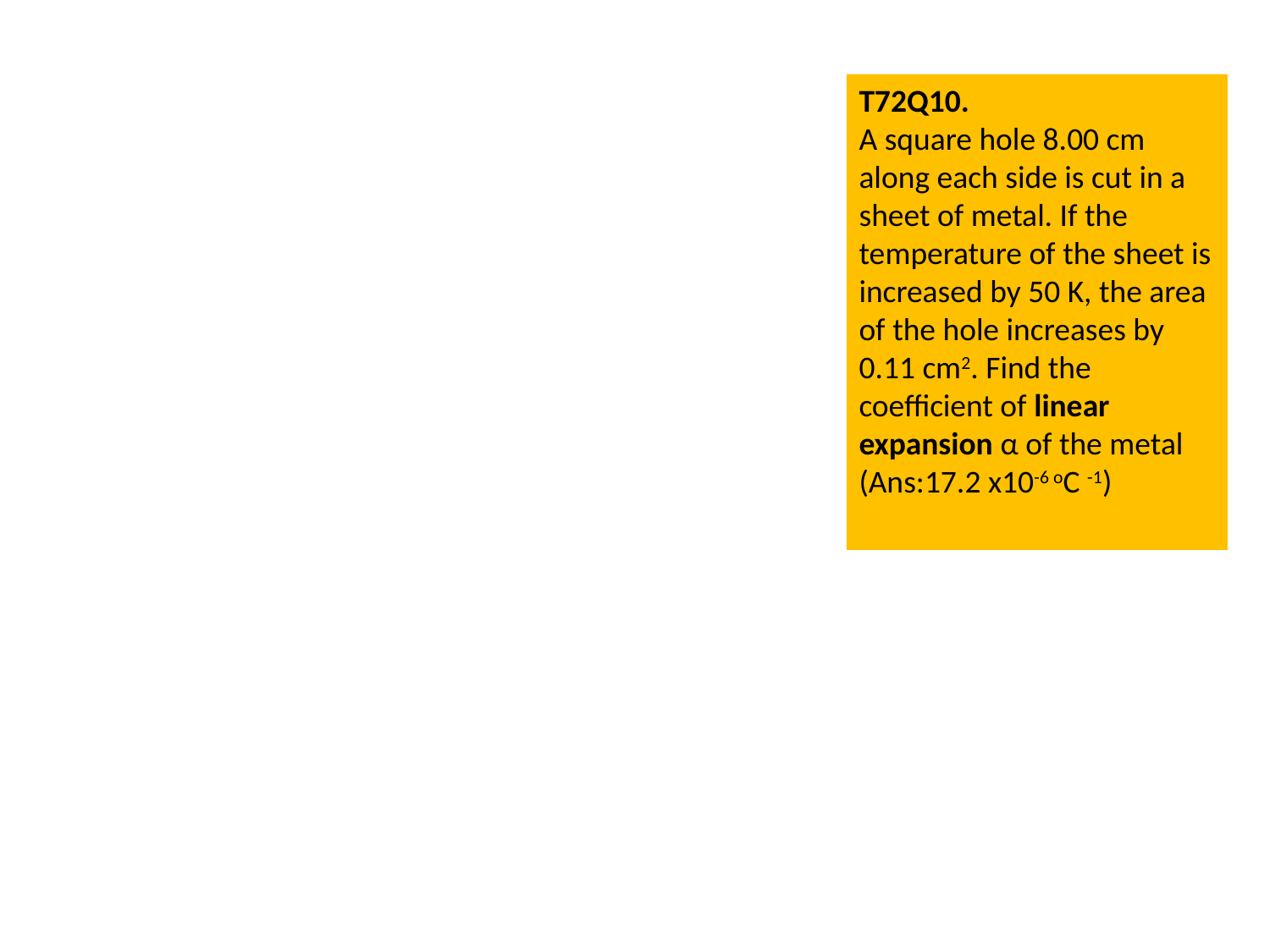

T72Q10.
A square hole 8.00 cm along each side is cut in a sheet of metal. If the temperature of the sheet is increased by 50 K, the area of the hole increases by 0.11 cm2. Find the coefficient of linear expansion α of the metal
(Ans:17.2 x10-6 oC -1)